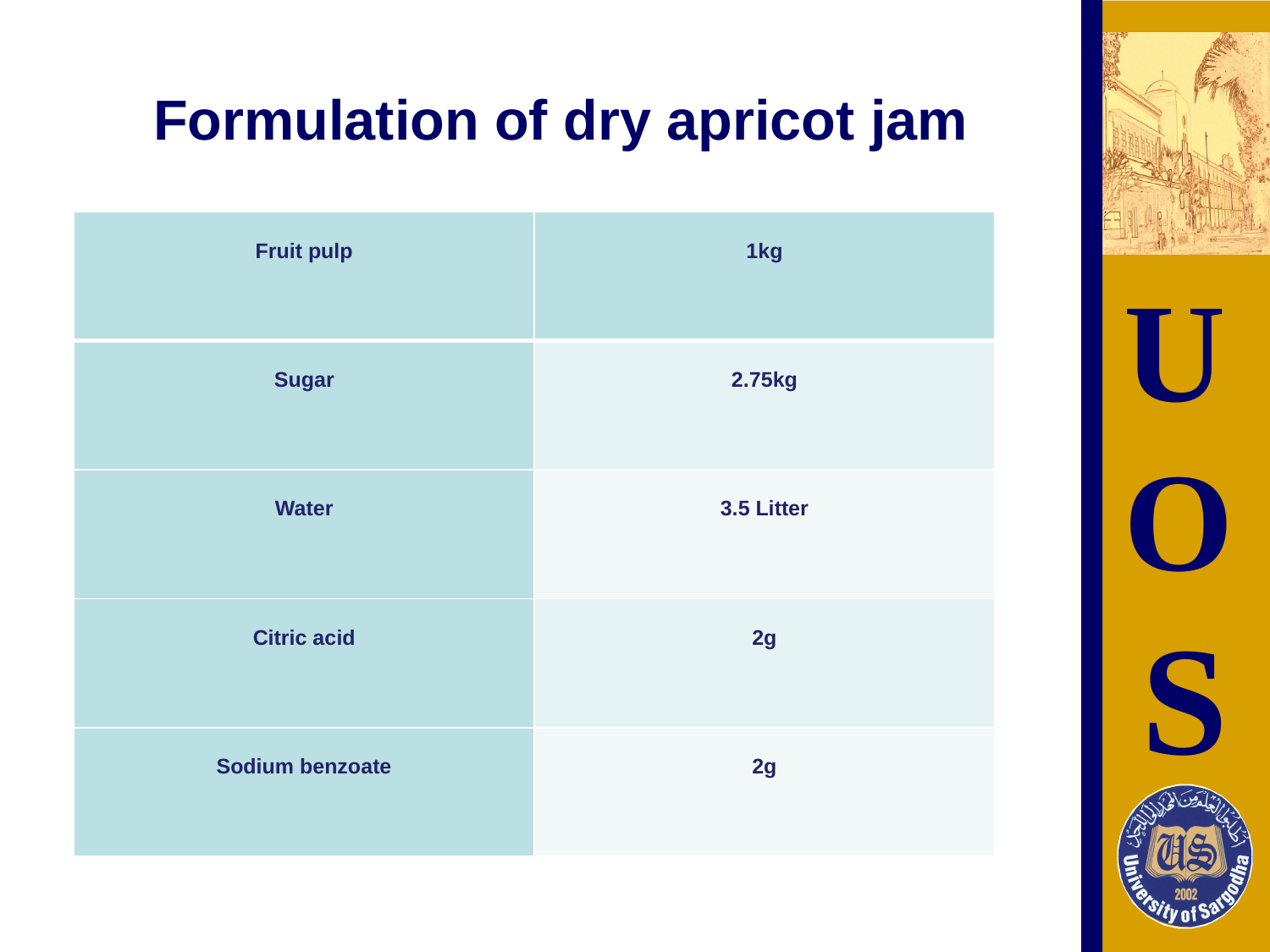

# Formulation of dry apricot jam
| Fruit pulp | 1kg |
| --- | --- |
| Sugar | 2.75kg |
| Water | 3.5 Litter |
| Citric acid | 2g |
| Sodium benzoate | 2g |